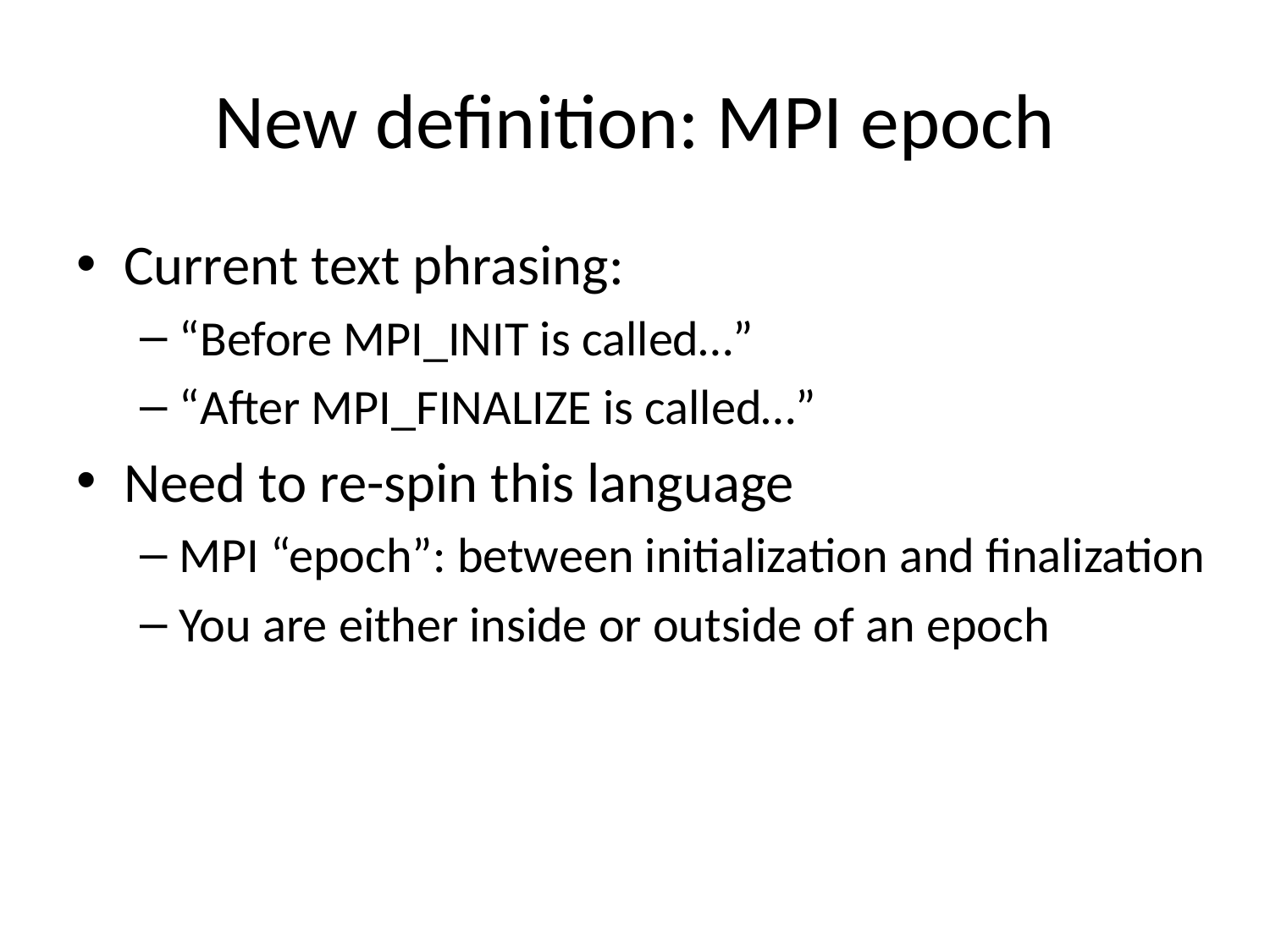

# New definition: MPI epoch
Current text phrasing:
“Before MPI_INIT is called…”
“After MPI_FINALIZE is called…”
Need to re-spin this language
MPI “epoch”: between initialization and finalization
You are either inside or outside of an epoch